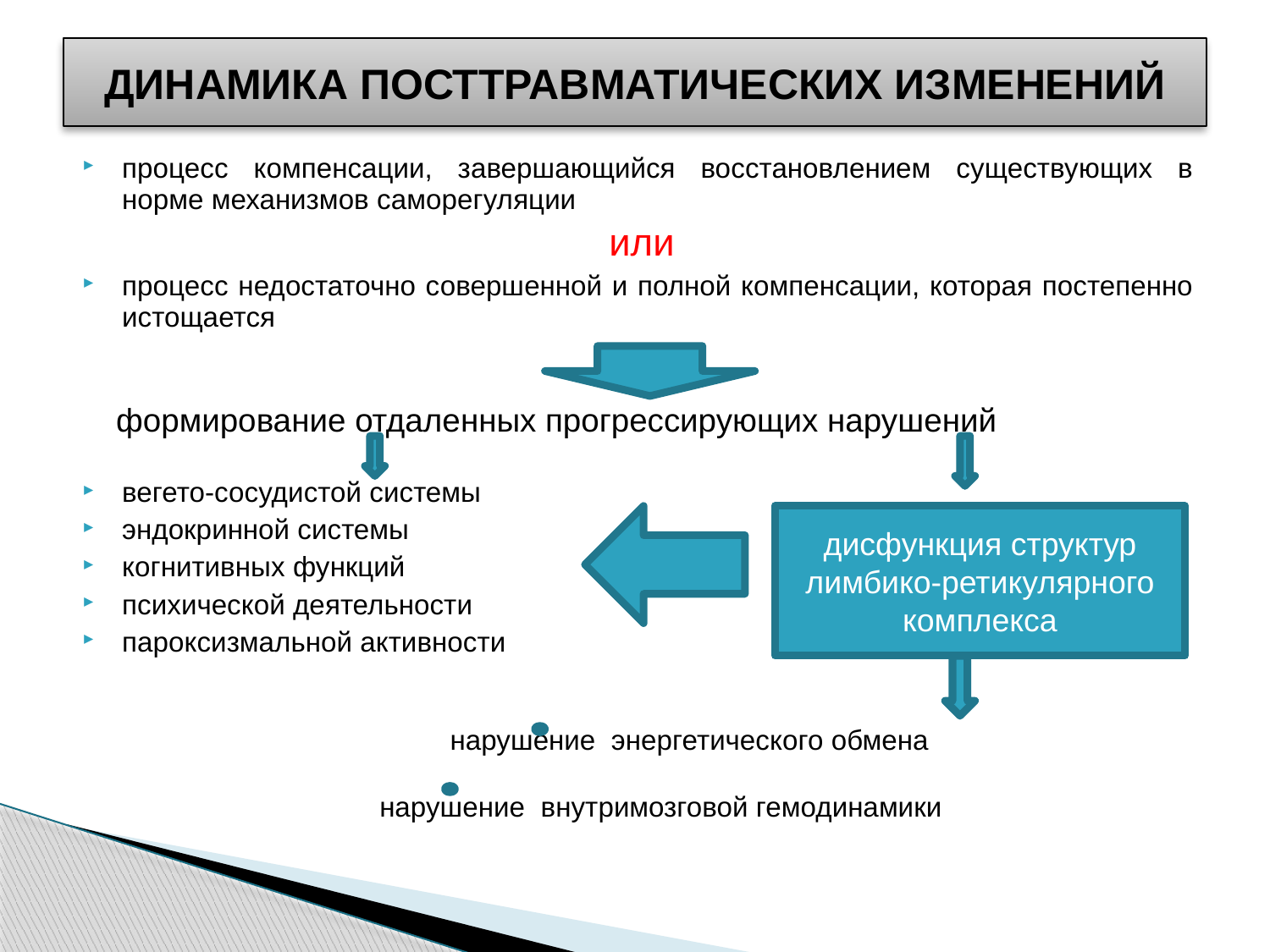

# ДИНАМИКА ПОСТТРАВМАТИЧЕСКИХ ИЗМЕНЕНИЙ
процесс компенсации, завершающийся восстановлением существующих в норме механизмов саморегуляции
или
процесс недостаточно совершенной и полной компенсации, которая постепенно истощается

    формирование отдаленных прогрессирующих нарушений

вегето-сосудистой системы
эндокринной системы
когнитивных функций
психической деятельности
пароксизмальной активности

                                              нарушение  энергетического обмена

                                     нарушение  внутримозговой гемодинамики

дисфункция структур лимбико-ретикулярного комплекса